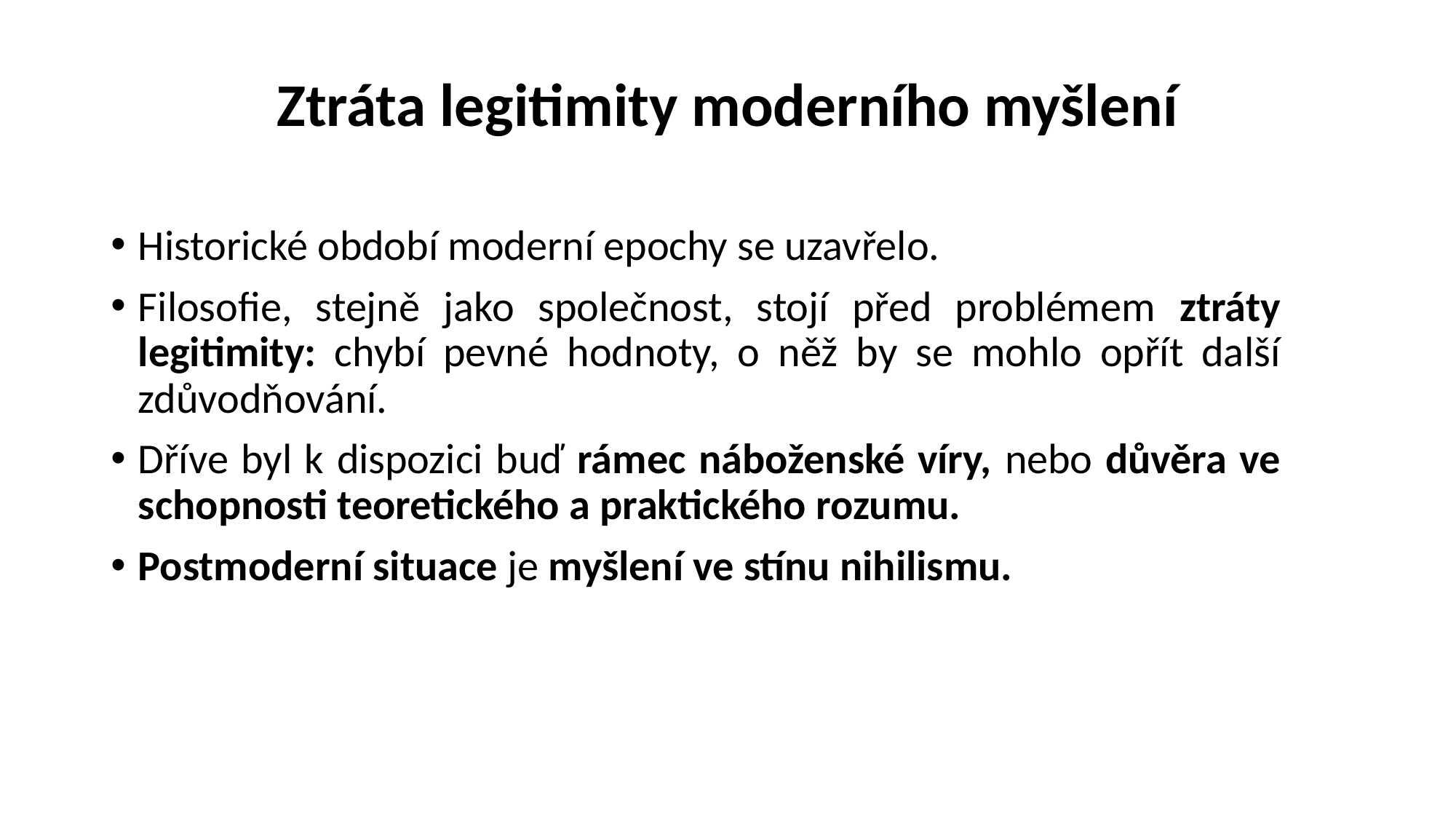

# Ztráta legitimity moderního myšlení
Historické období moderní epochy se uzavřelo.
Filosofie, stejně jako společnost, stojí před problémem ztráty legitimity: chybí pevné hodnoty, o něž by se mohlo opřít další zdůvodňování.
Dříve byl k dispozici buď rámec náboženské víry, nebo důvěra ve schopnosti teoretického a praktického rozumu.
Postmoderní situace je myšlení ve stínu nihilismu.